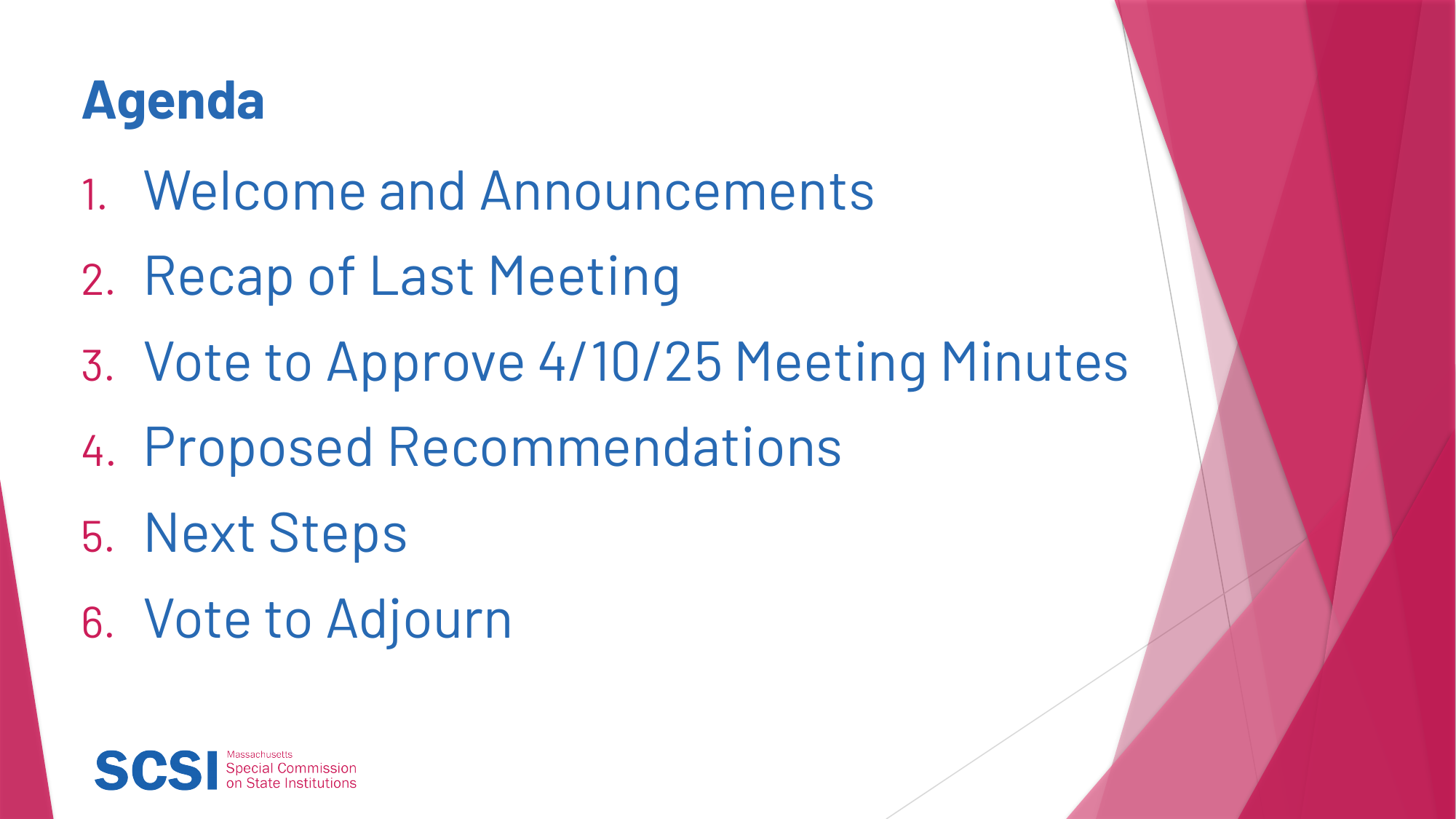

# Agenda
Welcome and Announcements
Recap of Last Meeting
Vote to Approve 4/10/25 Meeting Minutes
Proposed Recommendations
Next Steps
Vote to Adjourn